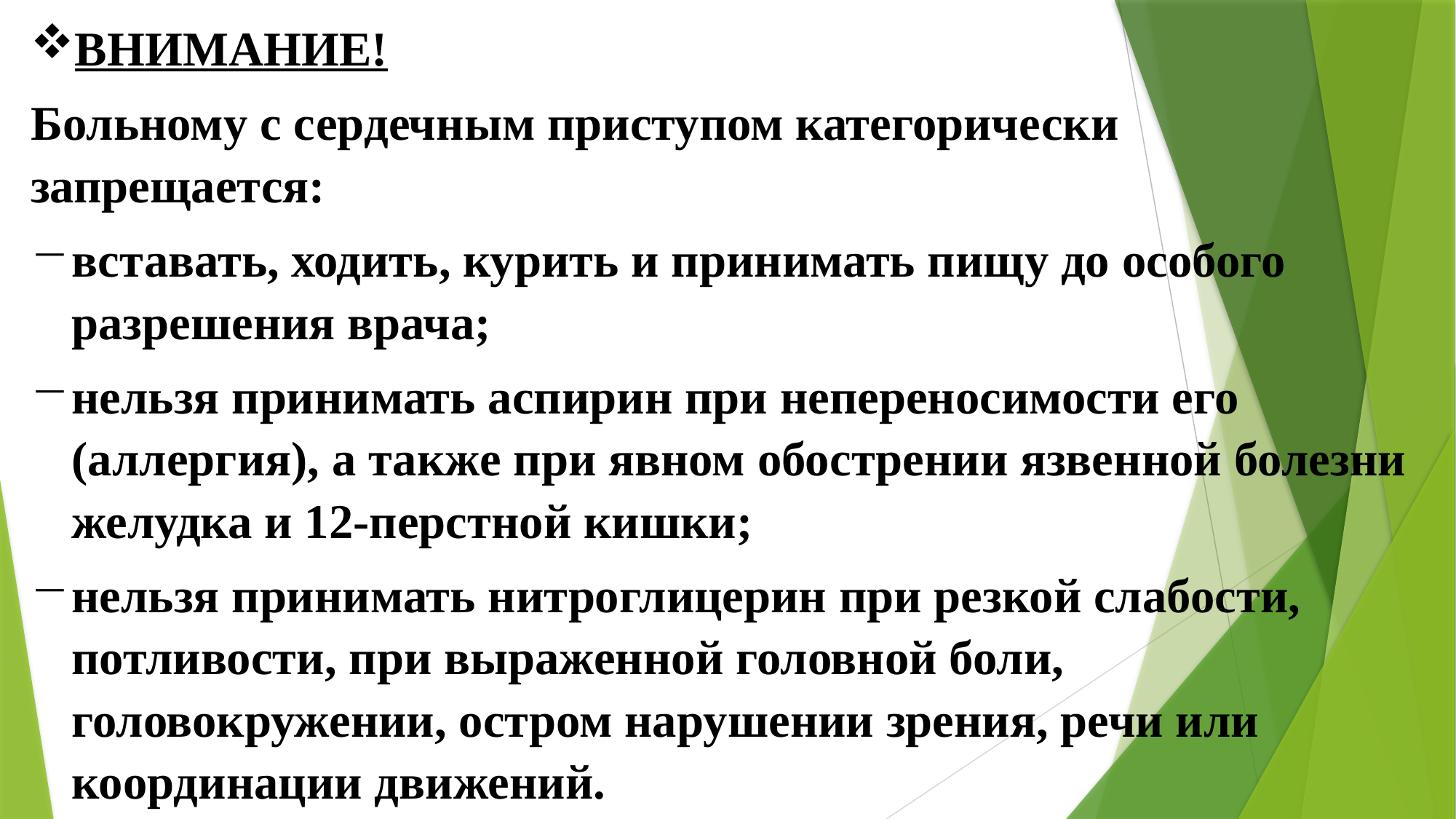

ВНИМАНИЕ!
Больному с сердечным приступом категорически запрещается:
вставать, ходить, курить и принимать пищу до особого разрешения врача;
нельзя принимать аспирин при непереносимости его (аллергия), а также при явном обострении язвенной болезни желудка и 12-перстной кишки;
нельзя принимать нитроглицерин при резкой слабости, потливости, при выраженной головной боли, головокружении, остром нарушении зрения, речи или координации движений.